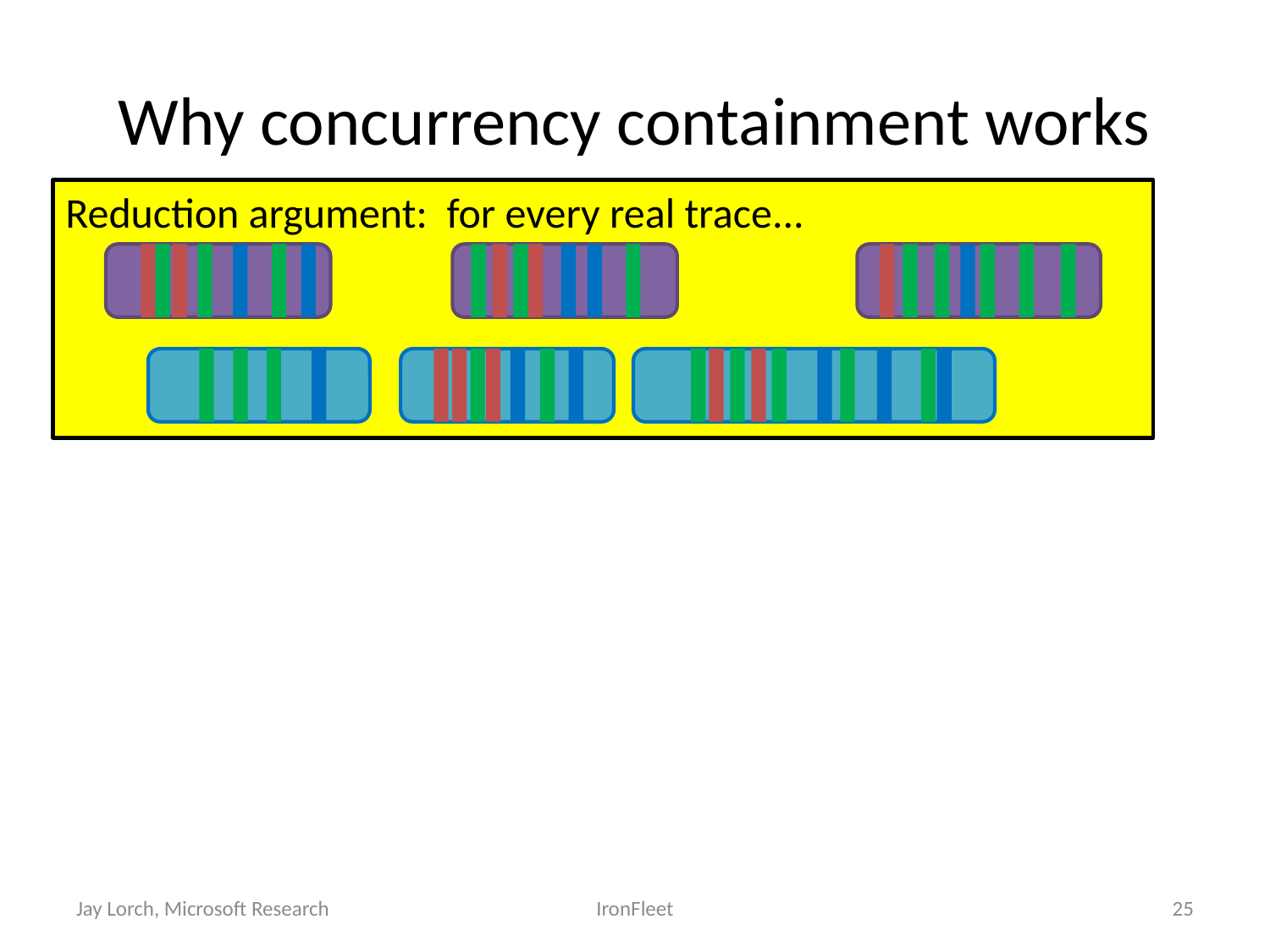

# Why concurrency containment works
Reduction argument:  for every real trace...

Jay Lorch, Microsoft Research
IronFleet
25